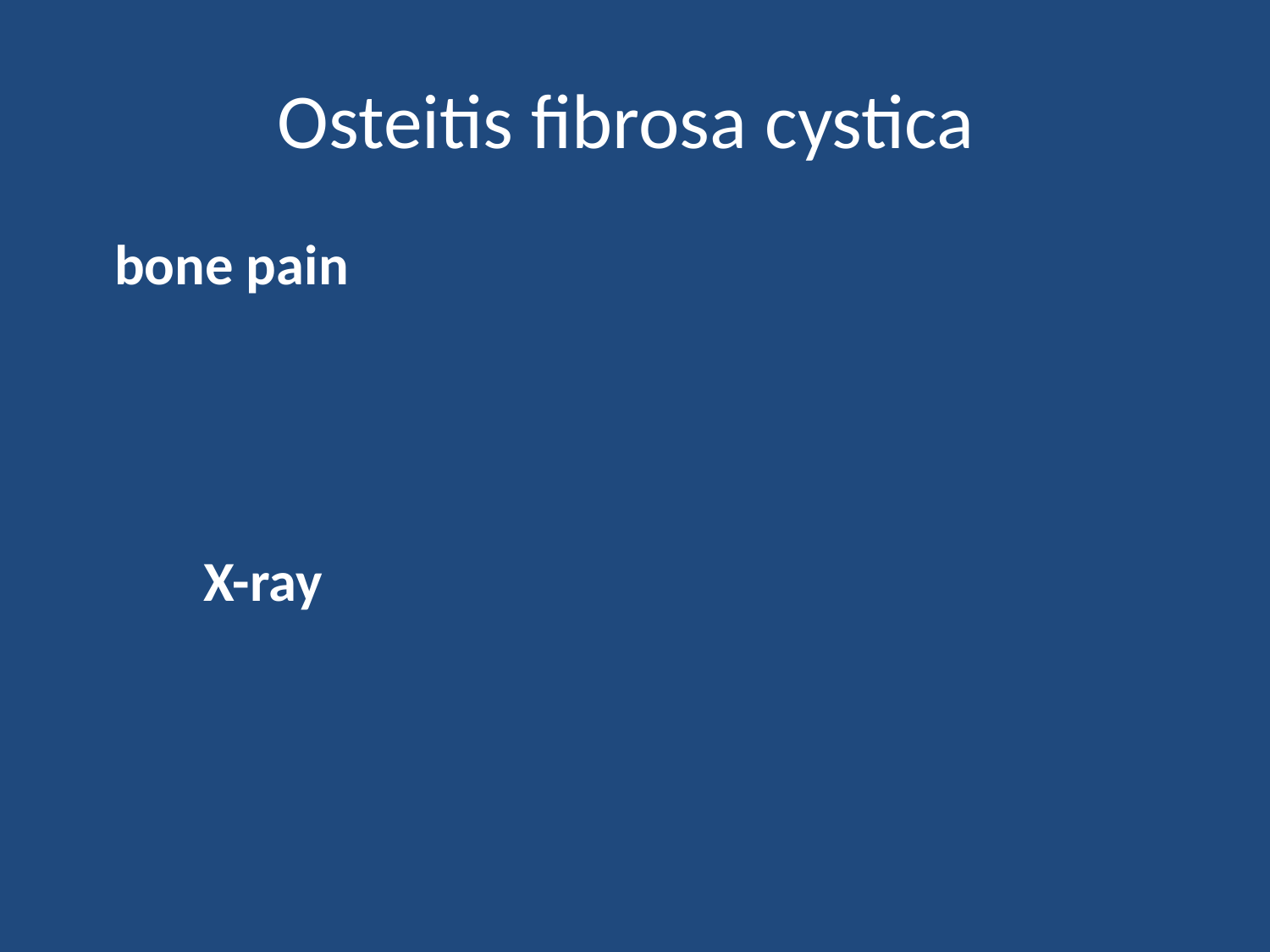

# Osteitis fibrosa cystica
   bone pain

          X-ray